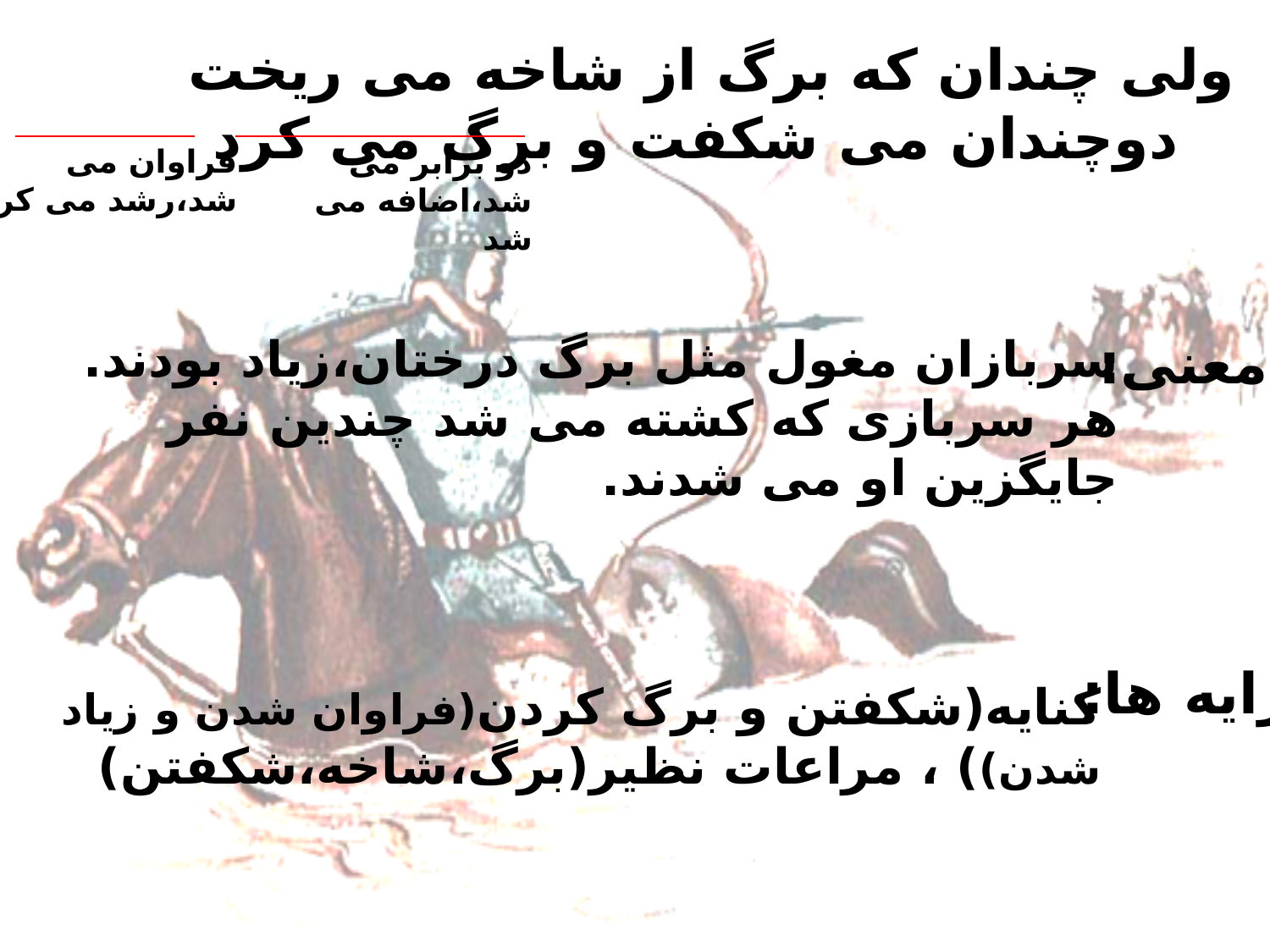

# ولی چندان که برگ از شاخه می ریخت             دوچندان می شکفت و برگ می کرد
فراوان می شد،رشد می کرد
دو برابر می شد،اضافه می شد
سربازان مغول مثل برگ درختان،زیاد بودند. هر سربازی که کشته می شد چندین نفر جایگزین او می شدند.
معنی:
آرایه ها:
کنایه(شکفتن و برگ کردن(فراوان شدن و زیاد شدن)) ، مراعات نظیر(برگ،شاخه،شکفتن)